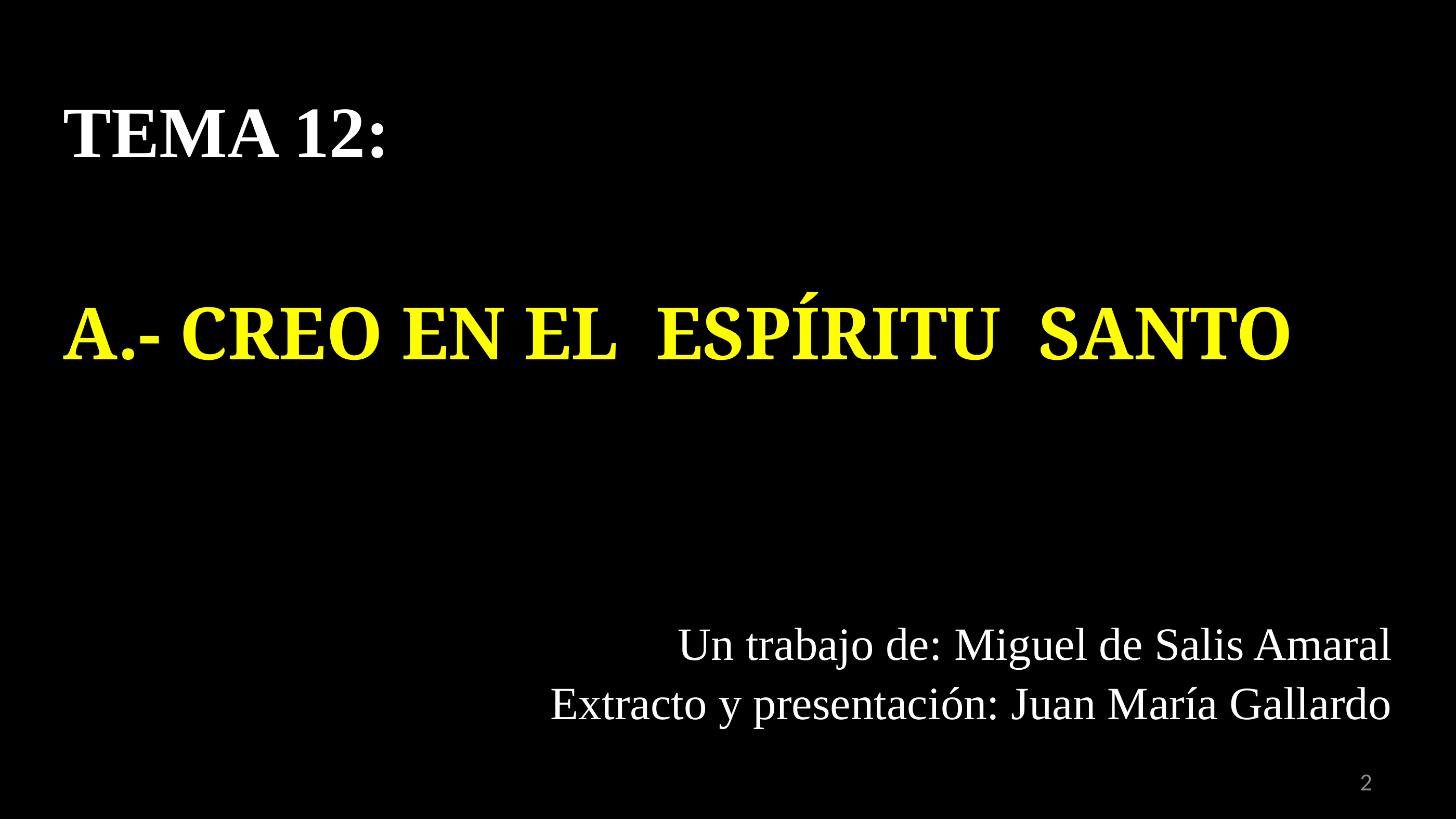

tema 12:

A.- creo en el  espíritu  santo

Un trabajo de: Miguel de Salis Amaral
Extracto y presentación: Juan María Gallardo
2